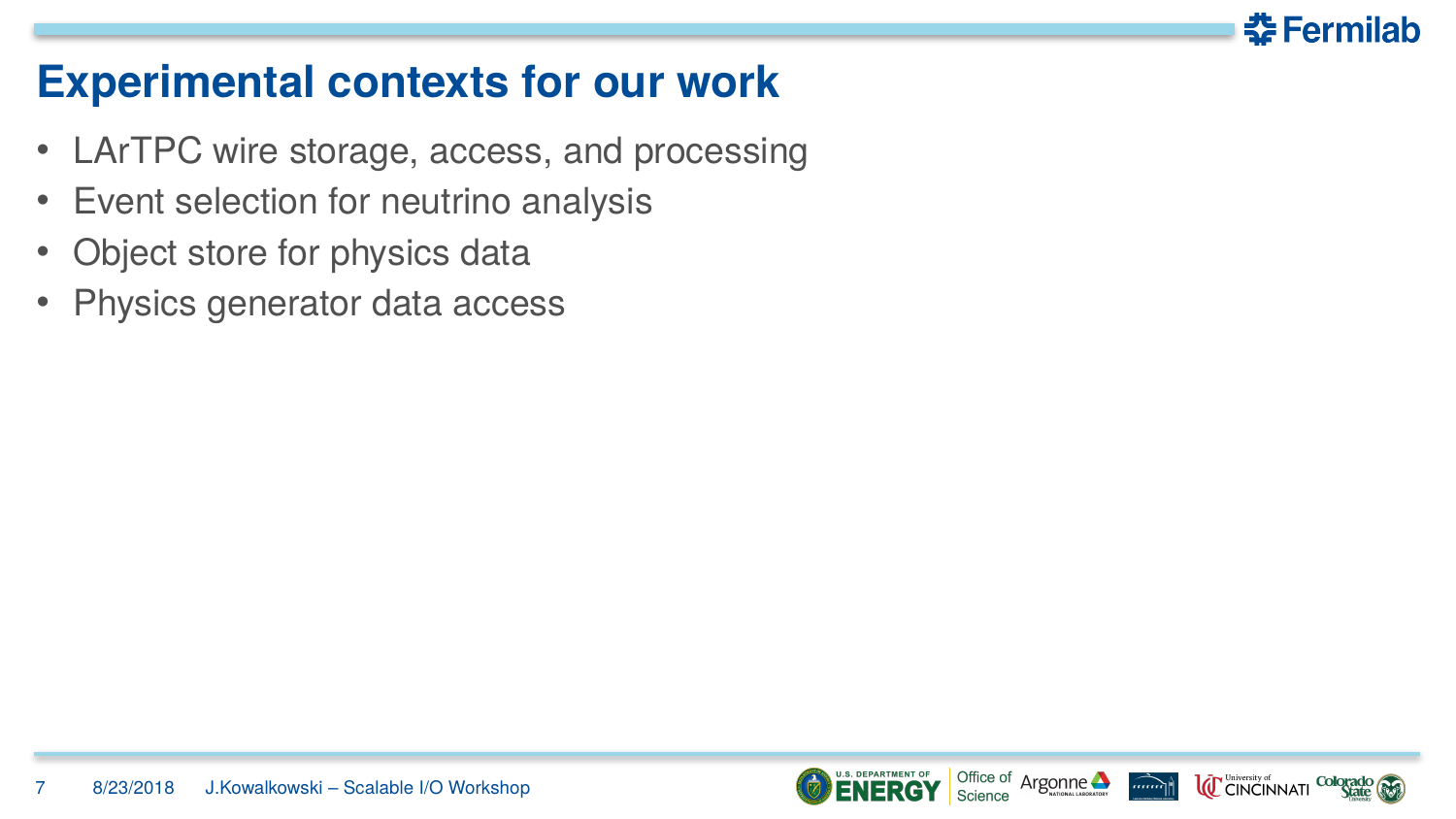

# Experimental contexts for our work
LArTPC wire storage, access, and processing
Event selection for neutrino analysis
Object store for physics data
Physics generator data access
7
8/23/2018
J.Kowalkowski – Scalable I/O Workshop